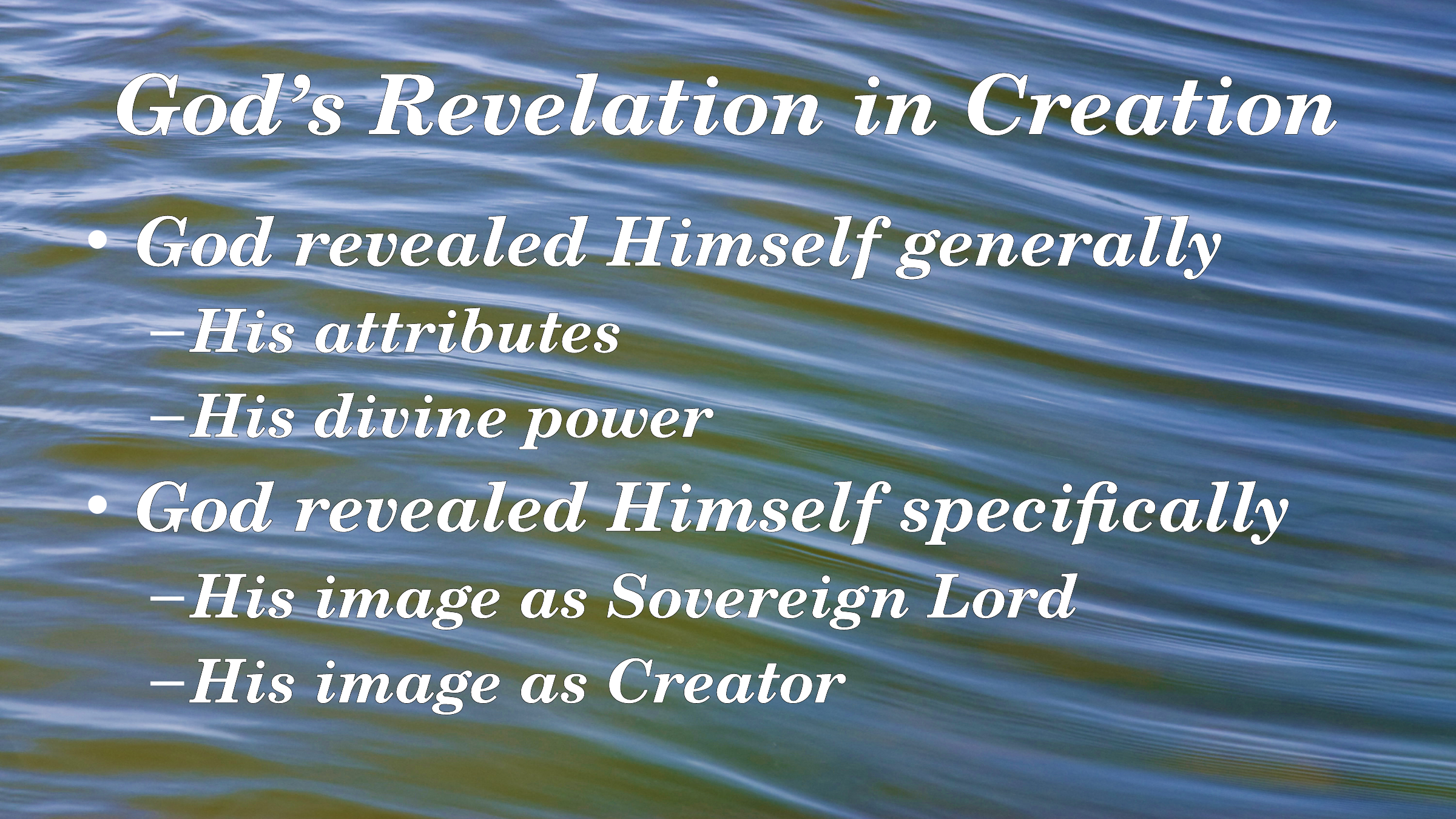

# God’s Revelation in Creation
God revealed Himself generally
His attributes
His divine power
God revealed Himself specifically
His image as Sovereign Lord
His image as Creator